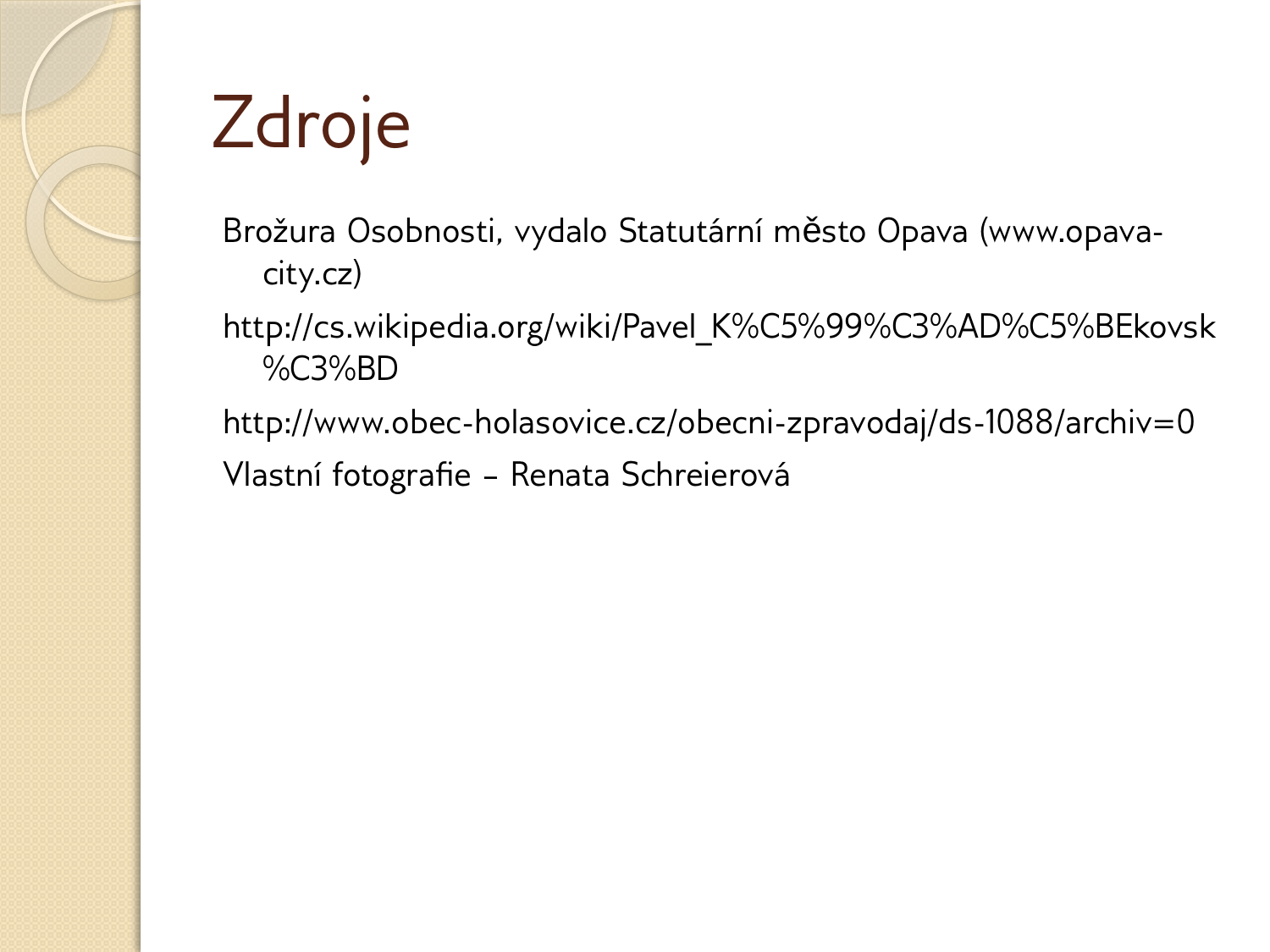

# Zdroje
Brožura Osobnosti, vydalo Statutární město Opava (www.opava-city.cz)
http://cs.wikipedia.org/wiki/Pavel_K%C5%99%C3%AD%C5%BEkovsk%C3%BD
http://www.obec-holasovice.cz/obecni-zpravodaj/ds-1088/archiv=0
Vlastní fotografie – Renata Schreierová